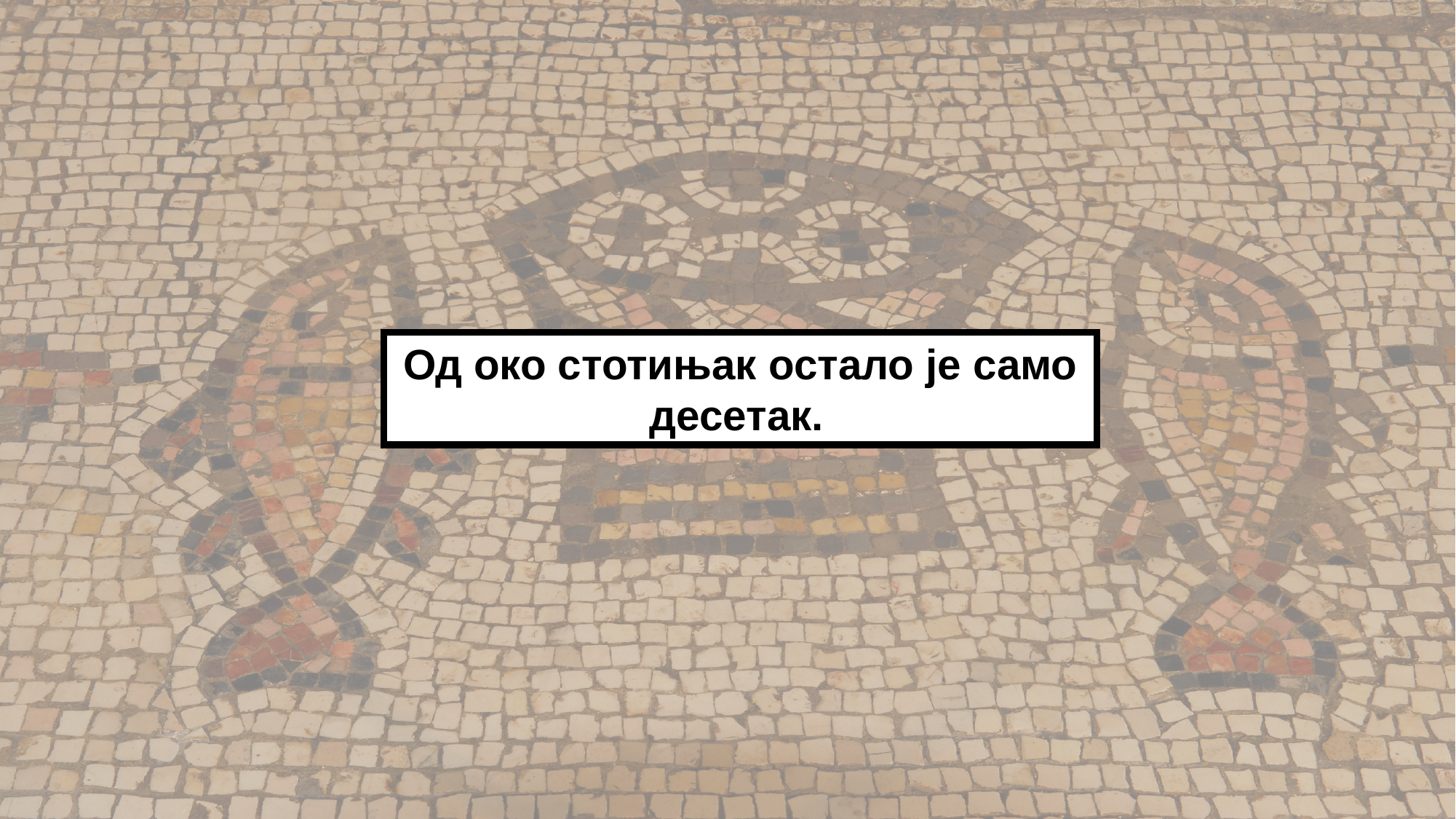

Од око стотињак остало је само десетак.